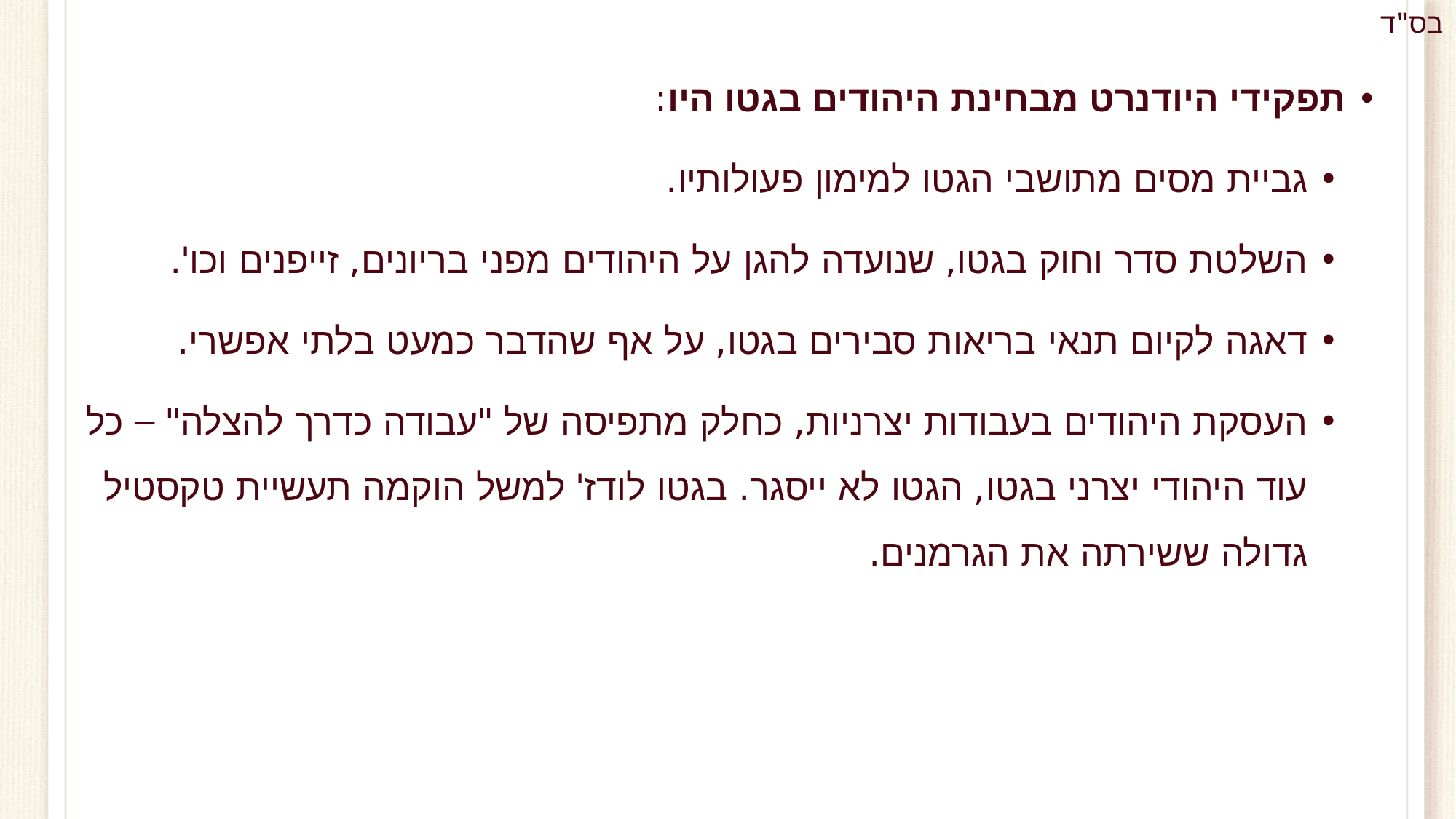

תפקידי היודנרט מבחינת היהודים בגטו היו:
גביית מסים מתושבי הגטו למימון פעולותיו.
השלטת סדר וחוק בגטו, שנועדה להגן על היהודים מפני בריונים, זייפנים וכו'.
דאגה לקיום תנאי בריאות סבירים בגטו, על אף שהדבר כמעט בלתי אפשרי.
העסקת היהודים בעבודות יצרניות, כחלק מתפיסה של "עבודה כדרך להצלה" – כל עוד היהודי יצרני בגטו, הגטו לא ייסגר. בגטו לודז' למשל הוקמה תעשיית טקסטיל גדולה ששירתה את הגרמנים.